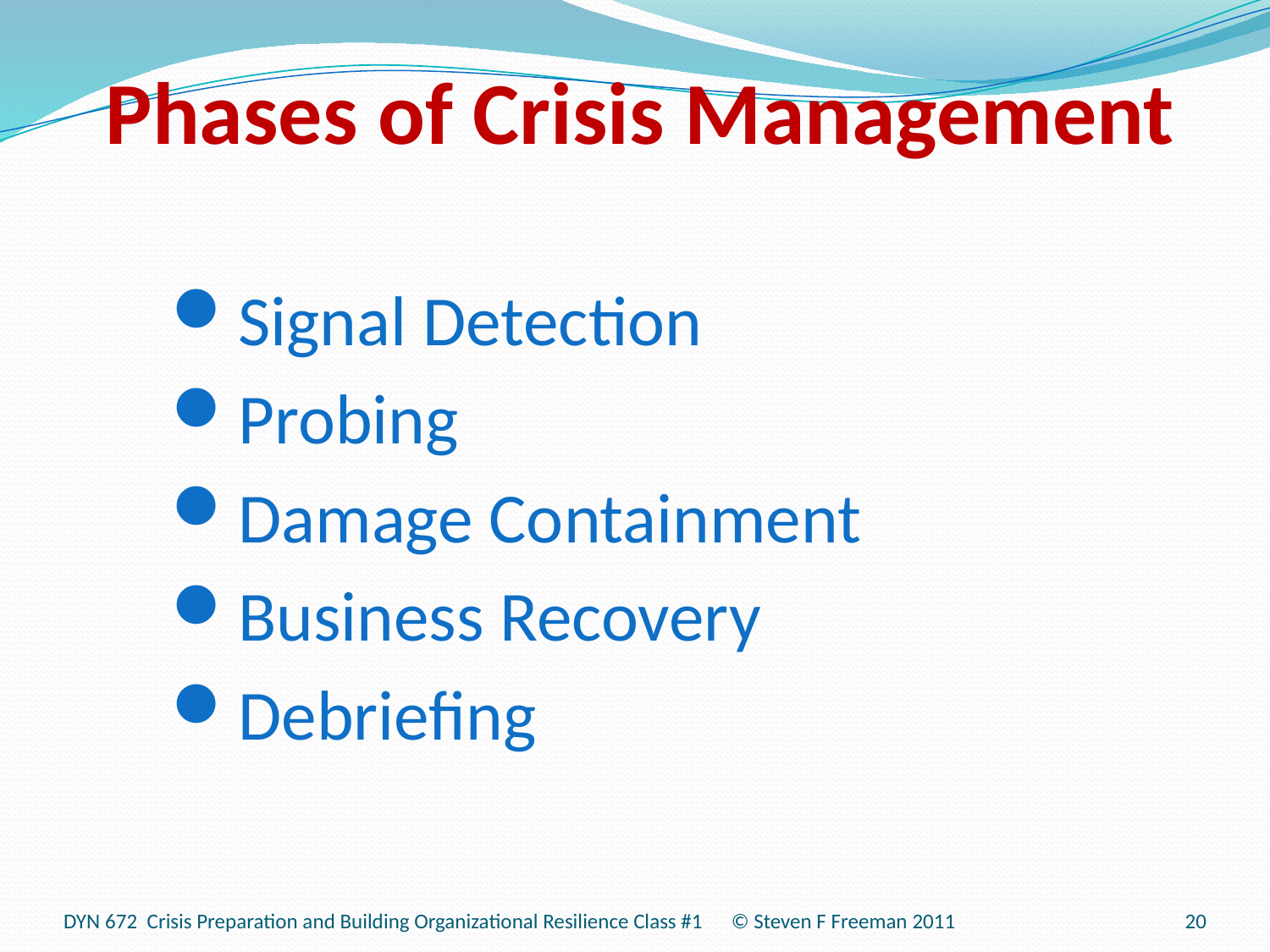

# Phases of Crisis Management
Signal Detection
Probing
Damage Containment
Business Recovery
Debriefing
DYN 672  Crisis Preparation and Building Organizational Resilience Class #1      © Steven F Freeman 2011
20